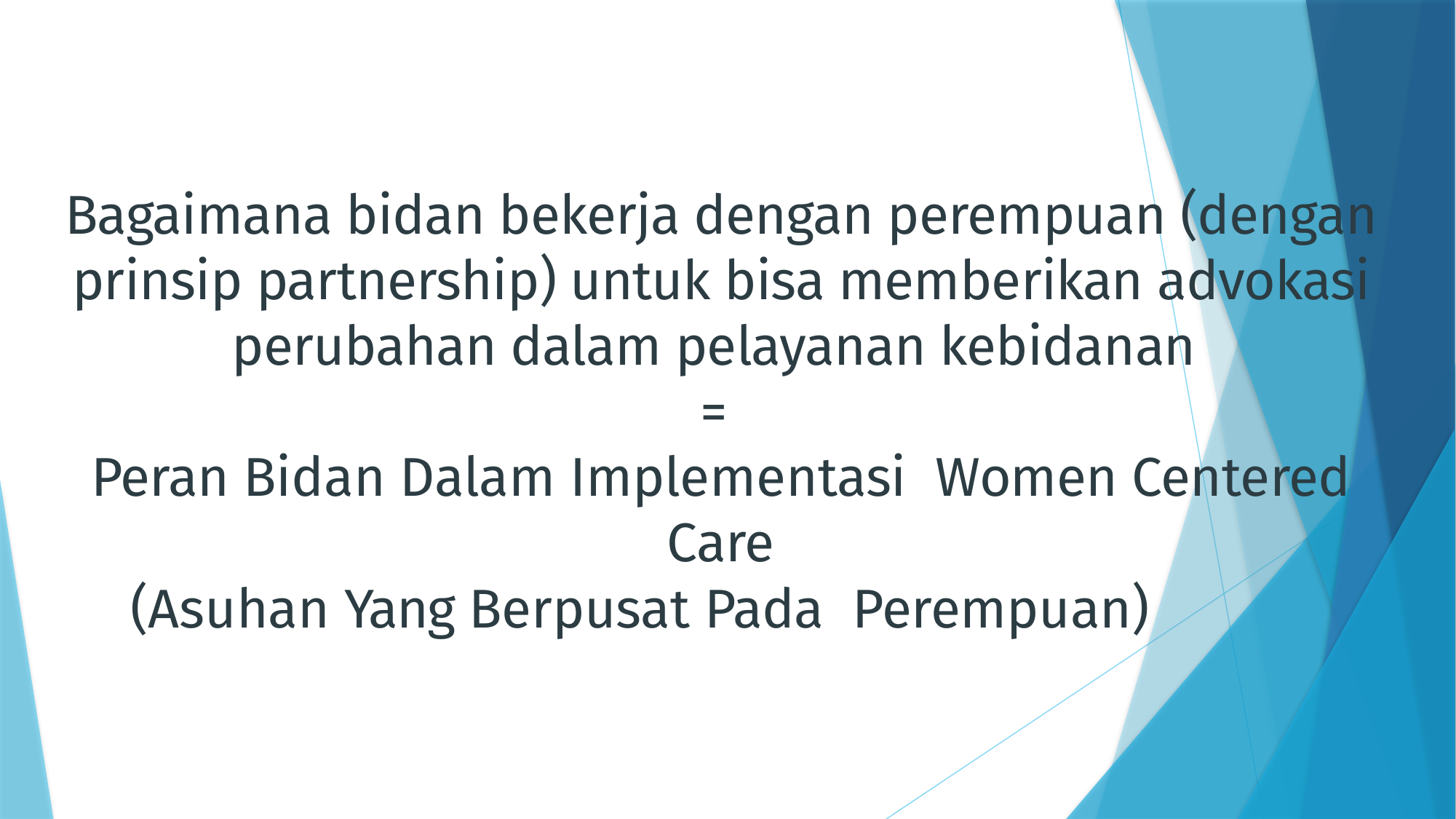

# Bagaimana bidan bekerja dengan perempuan (dengan prinsip partnership) untuk bisa memberikan advokasi perubahan dalam pelayanan kebidanan = Peran Bidan Dalam Implementasi  Women Centered Care
(Asuhan Yang Berpusat Pada  Perempuan)